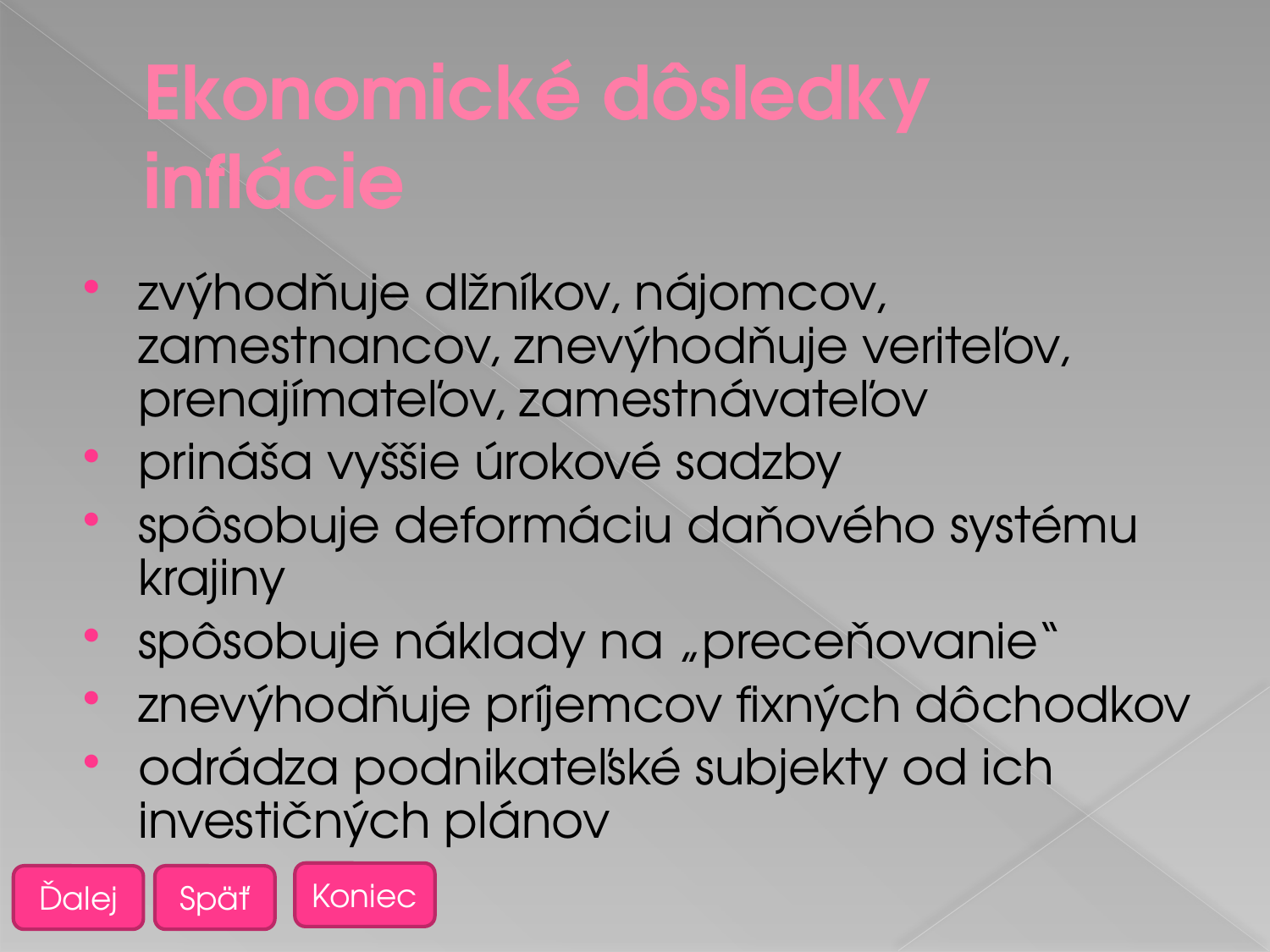

# Ekonomické dôsledky inflácie
zvýhodňuje dlžníkov, nájomcov, zamestnancov, znevýhodňuje veriteľov, prenajímateľov, zamestnávateľov
prináša vyššie úrokové sadzby
spôsobuje deformáciu daňového systému krajiny
spôsobuje náklady na „preceňovanie“
znevýhodňuje príjemcov fixných dôchodkov
odrádza podnikateľské subjekty od ich investičných plánov